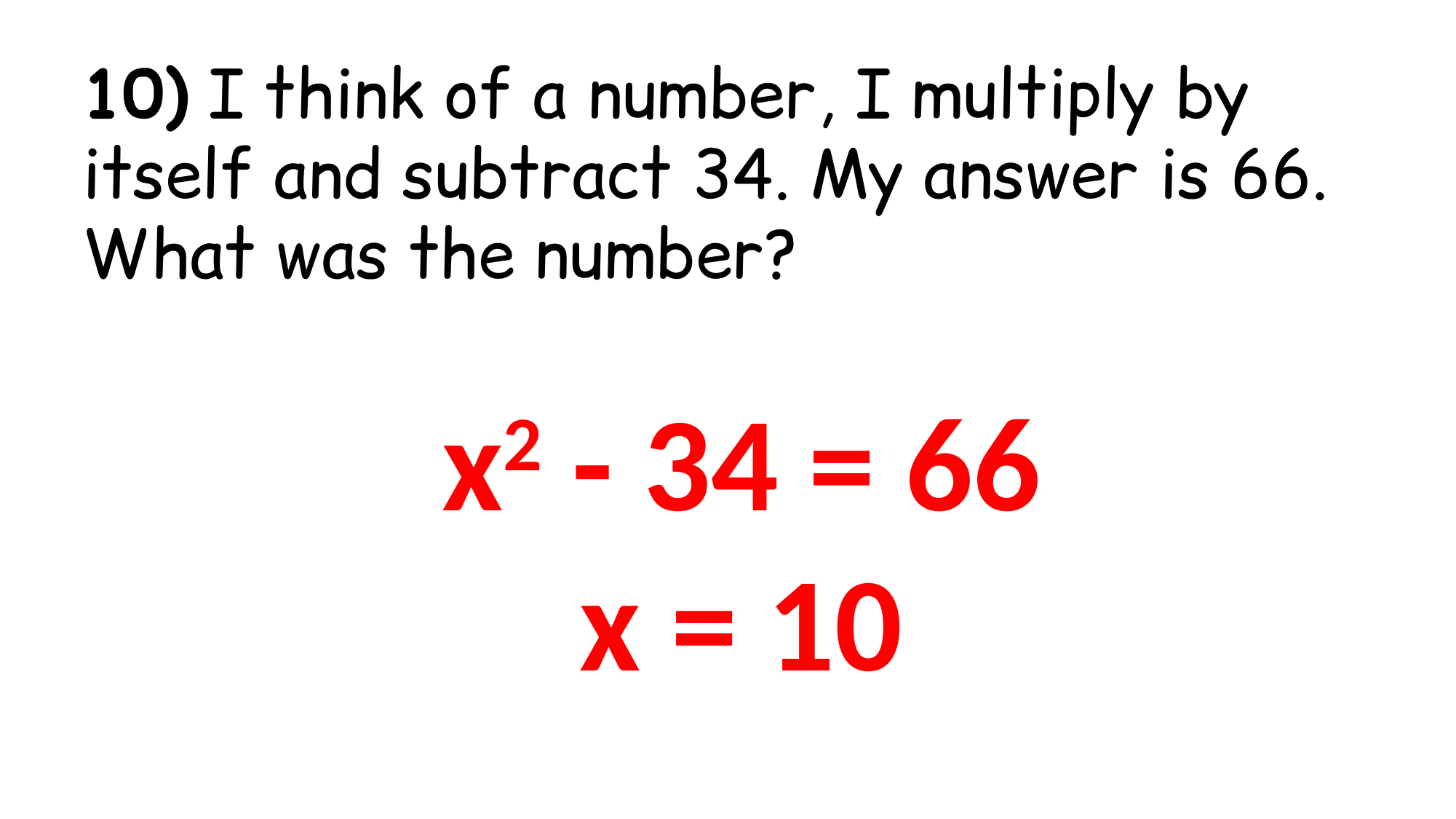

10) I think of a number, I multiply by itself and subtract 34. My answer is 66.   What was the number?
x2 - 34 = 66
x = 10